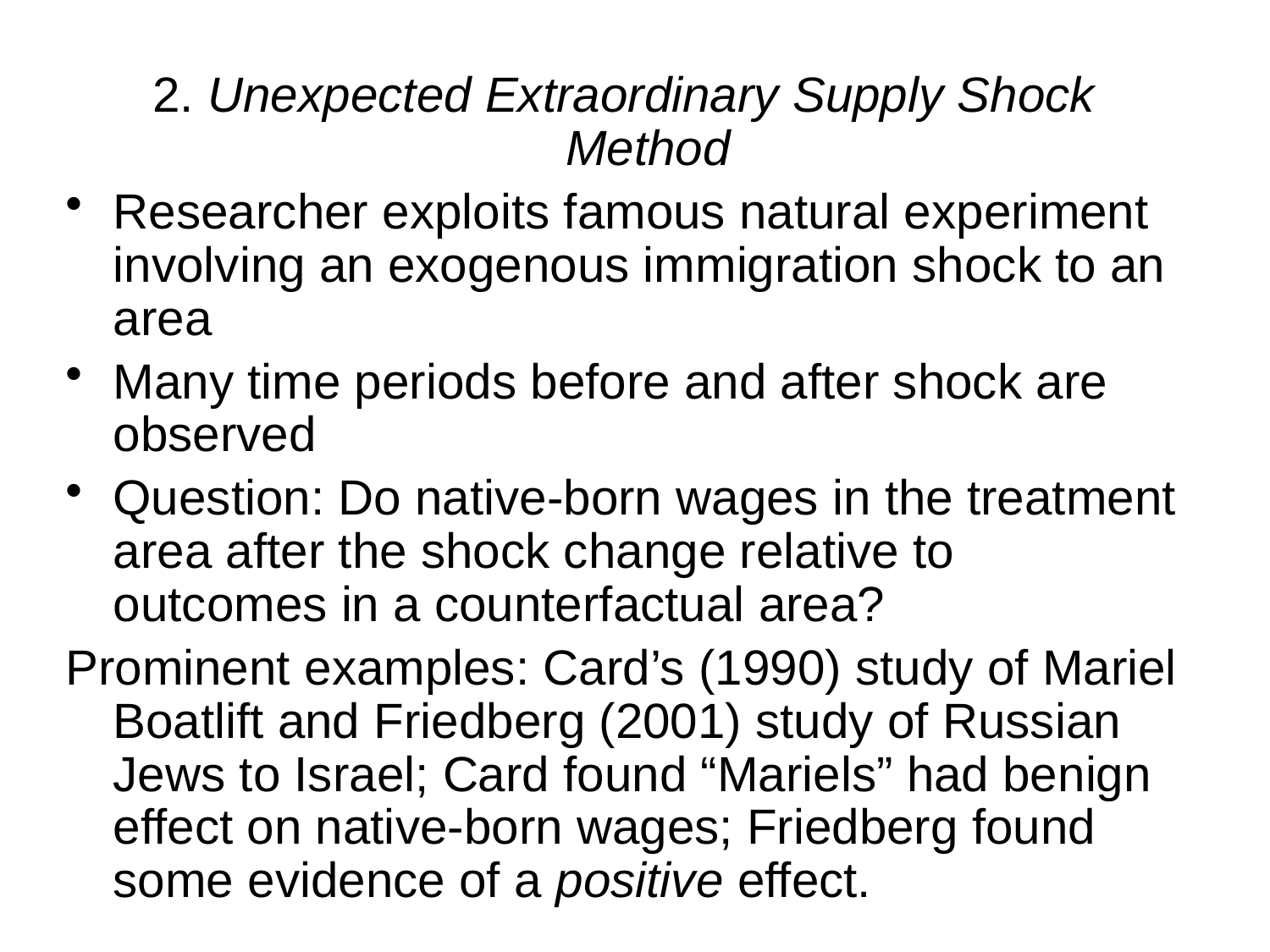

2. Unexpected Extraordinary Supply Shock Method
Researcher exploits famous natural experiment involving an exogenous immigration shock to an area
Many time periods before and after shock are observed
Question: Do native-born wages in the treatment area after the shock change relative to outcomes in a counterfactual area?
Prominent examples: Card’s (1990) study of Mariel Boatlift and Friedberg (2001) study of Russian Jews to Israel; Card found “Mariels” had benign effect on native-born wages; Friedberg found some evidence of a positive effect.